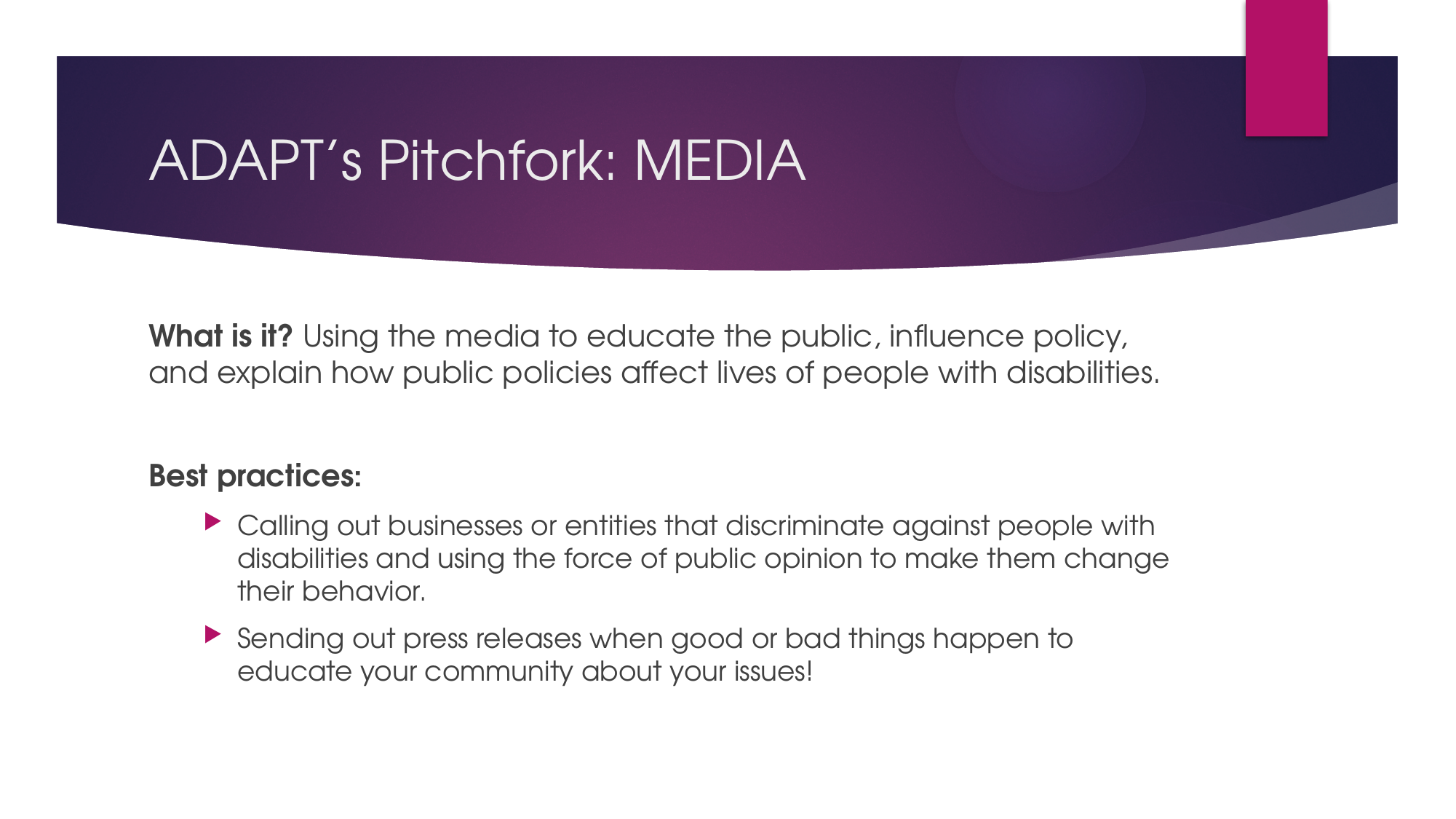

# ADAPT’s Pitchfork: MEDIA
What is it? Using the media to educate the public, influence policy, and explain how public policies affect lives of people with disabilities.

Best practices:
Calling out businesses or entities that discriminate against people with disabilities and using the force of public opinion to make them change their behavior.
Sending out press releases when good or bad things happen to educate your community about your issues!